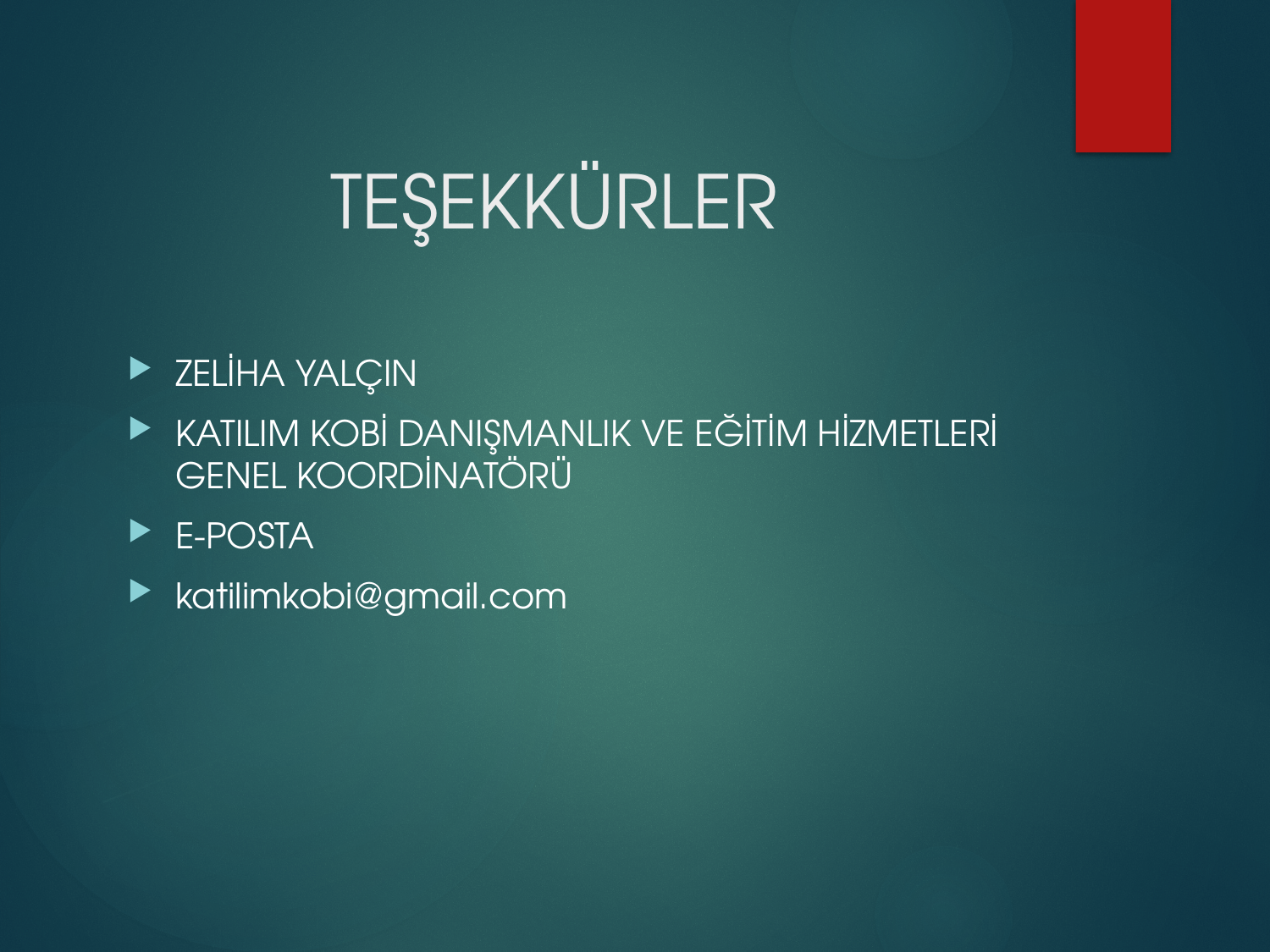

# TEŞEKKÜRLER

ZELİHA YALÇIN
KATILIM KOBİ DANIŞMANLIK VE EĞİTİM HİZMETLERİ GENEL KOORDİNATÖRÜ
E-POSTA
katilimkobi@gmail.com